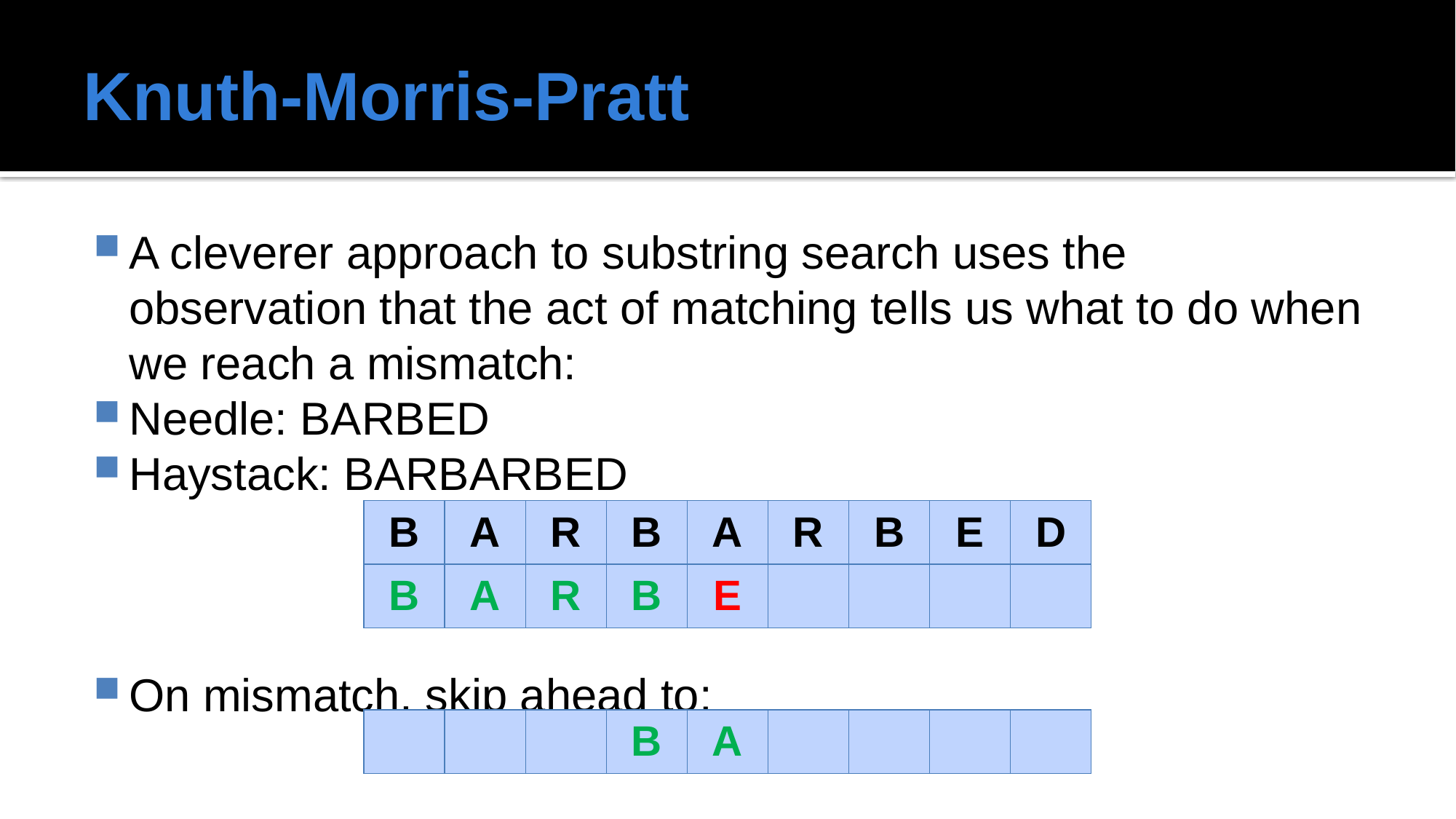

# Knuth-Morris-Pratt
A cleverer approach to substring search uses the observation that the act of matching tells us what to do when we reach a mismatch:
Needle: BARBED
Haystack: BARBARBED

On mismatch, skip ahead to:

| B | A | R | B | A | R | B | E | D |
| --- | --- | --- | --- | --- | --- | --- | --- | --- |
| B | A | R | B | E |  |  |  |  |
|  |  |  | B | A |  |  |  |  |
| --- | --- | --- | --- | --- | --- | --- | --- | --- |